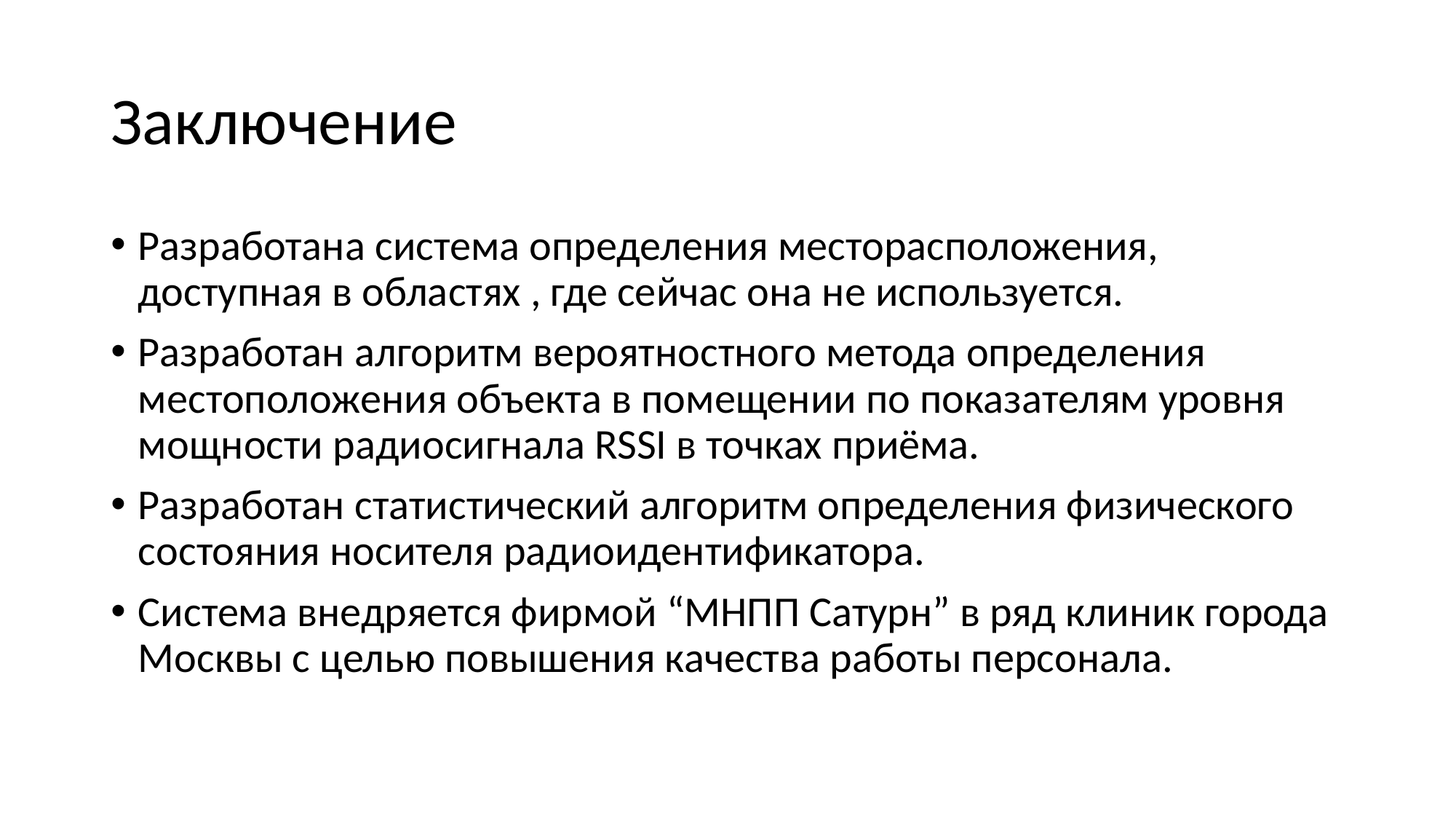

# Заключение
Разработана система определения месторасположения, доступная в областях , где сейчас она не используется.
Разработан алгоритм вероятностного метода определения местоположения объекта в помещении по показателям уровня мощности радиосигнала RSSI в точках приёма.
Разработан статистический алгоритм определения физического состояния носителя радиоидентификатора.
Система внедряется фирмой “МНПП Сатурн” в ряд клиник города Москвы с целью повышения качества работы персонала.